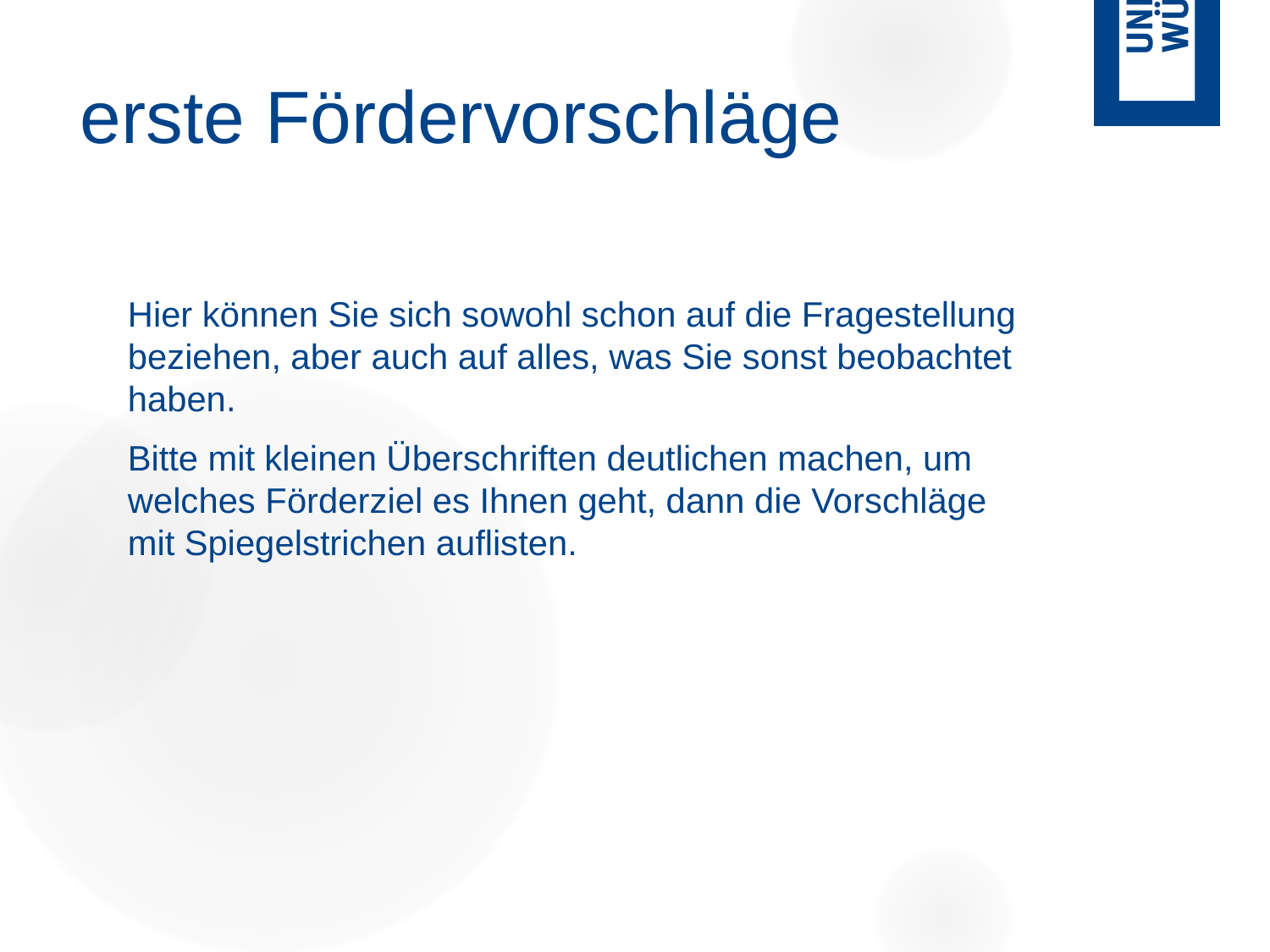

# erste Fördervorschläge
Hier können Sie sich sowohl schon auf die Fragestellung beziehen, aber auch auf alles, was Sie sonst beobachtet haben.
Bitte mit kleinen Überschriften deutlichen machen, um welches Förderziel es Ihnen geht, dann die Vorschläge mit Spiegelstrichen auflisten.